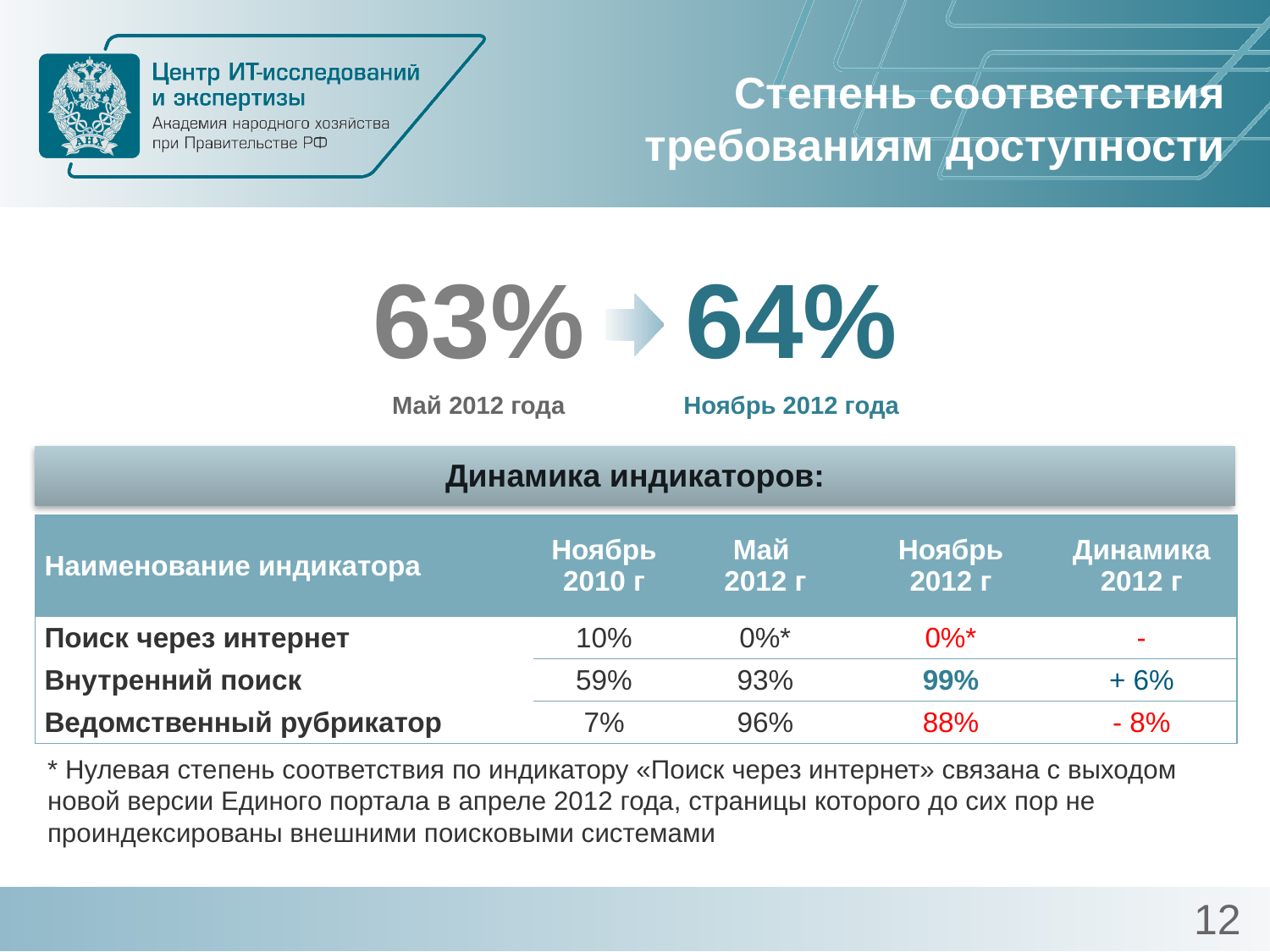

Степень соответствия требованиям доступности
63%
Май 2012 года
64%
Ноябрь 2012 года

Динамика индикаторов:
| Наименование индикатора | Ноябрь 2010 г | Май 2012 г | Ноябрь 2012 г | Динамика 2012 г |
| --- | --- | --- | --- | --- |
| Поиск через интернет | 10% | 0%\* | 0%\* | - |
| Внутренний поиск | 59% | 93% | 99% | + 6% |
| Ведомственный рубрикатор | 7% | 96% | 88% | - 8% |
* Нулевая степень соответствия по индикатору «Поиск через интернет» связана с выходом новой версии Единого портала в апреле 2012 года, страницы которого до сих пор не проиндексированы внешними поисковыми системами
12